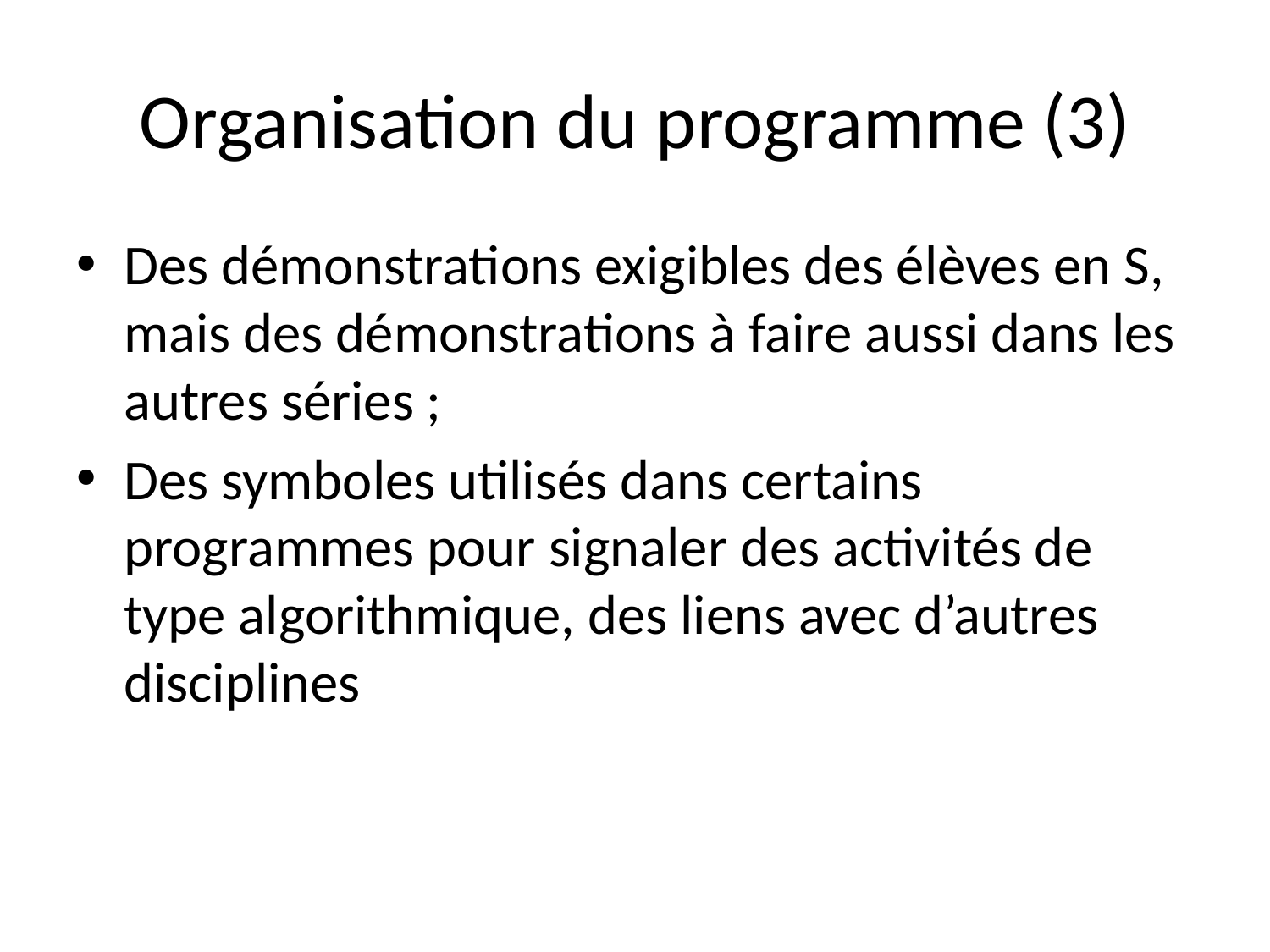

# Organisation du programme (3)
Des démonstrations exigibles des élèves en S, mais des démonstrations à faire aussi dans les autres séries ;
Des symboles utilisés dans certains programmes pour signaler des activités de type algorithmique, des liens avec d’autres disciplines